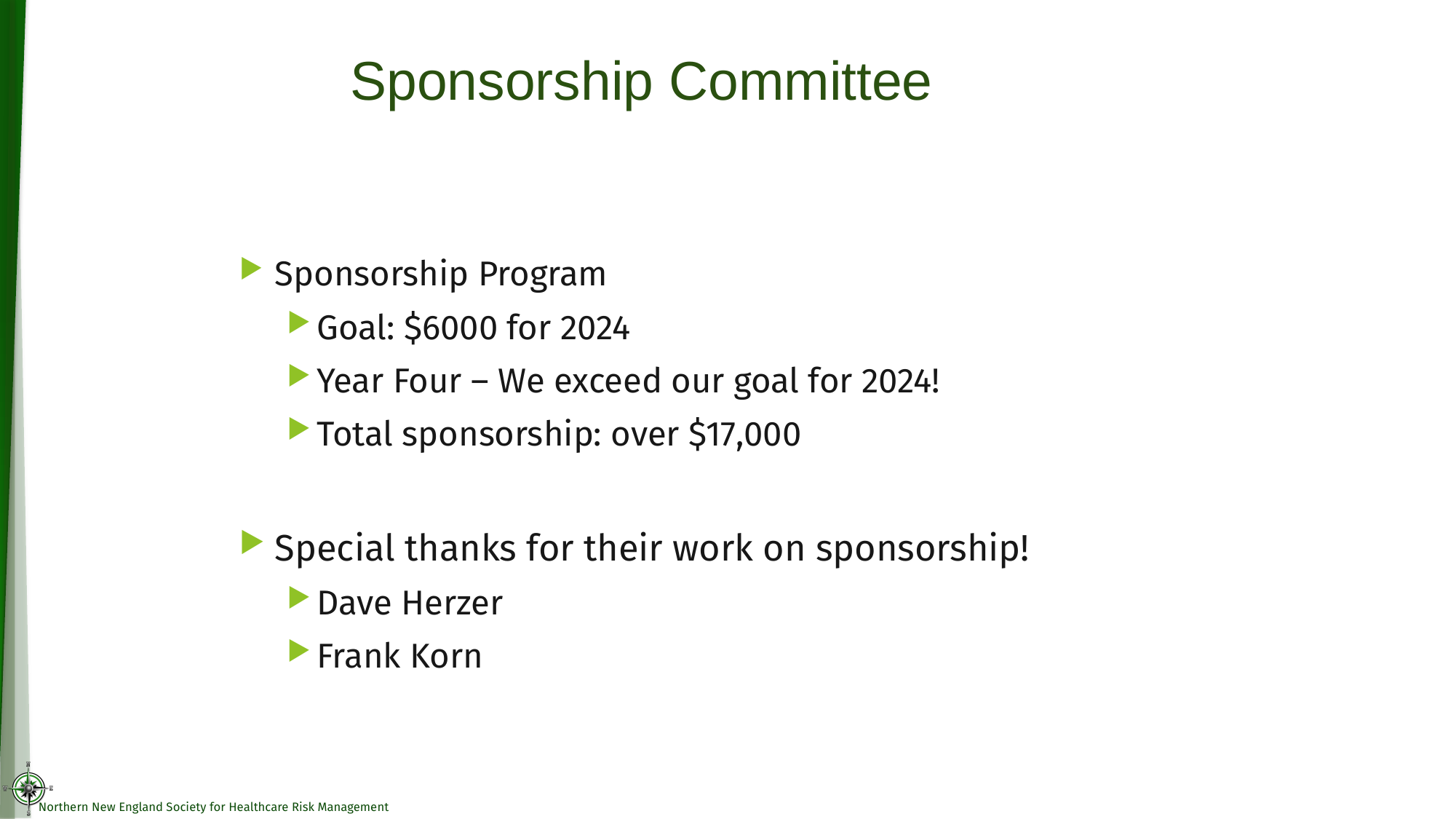

# Sponsorship Committee
Sponsorship Program
Goal: $6000 for 2024
Year Four – We exceed our goal for 2024!
Total sponsorship: over $17,000

Special thanks for their work on sponsorship!
Dave Herzer
Frank Korn